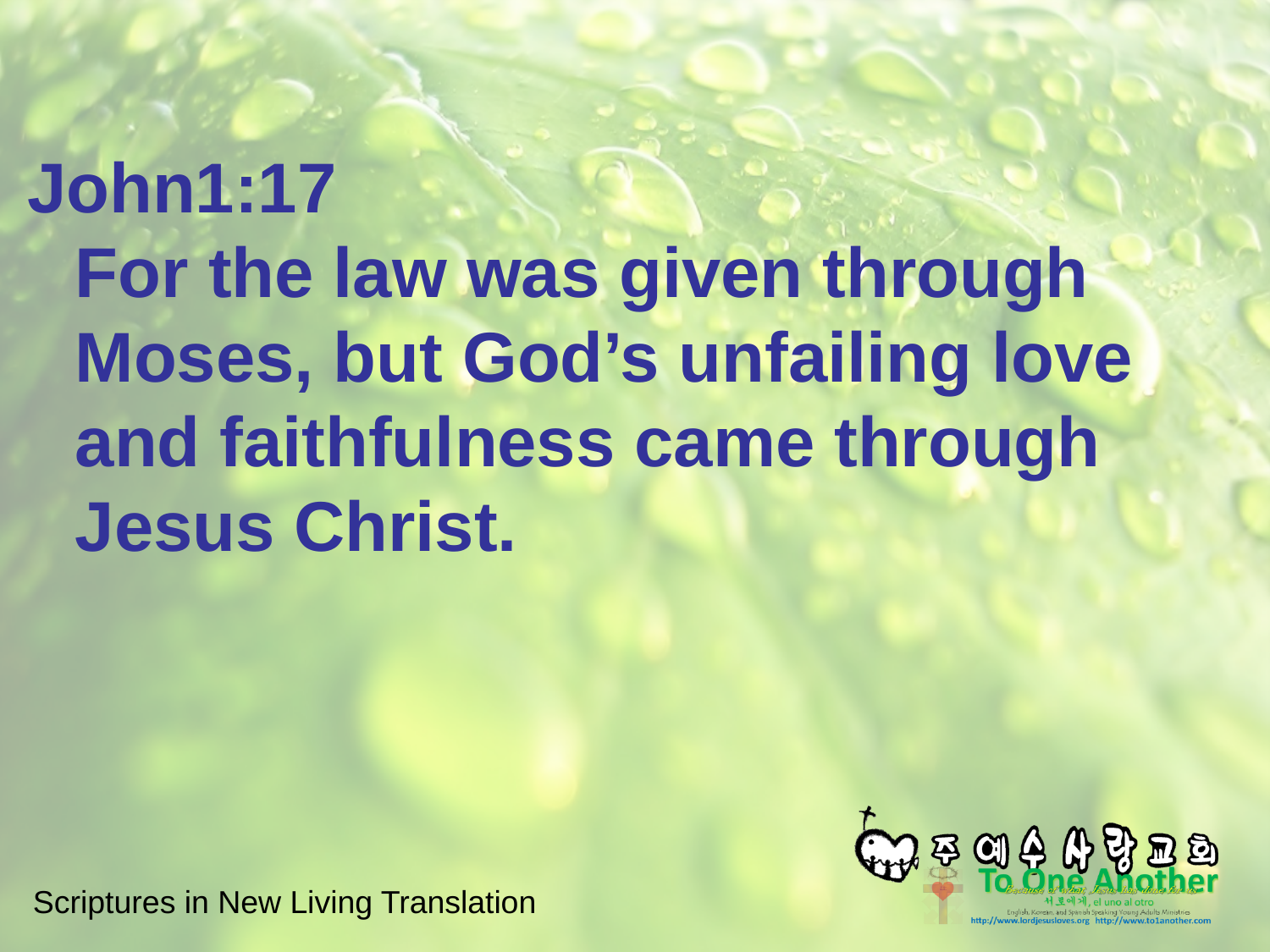

#
John1:17
For the law was given through Moses, but God’s unfailing love and faithfulness came through Jesus Christ.